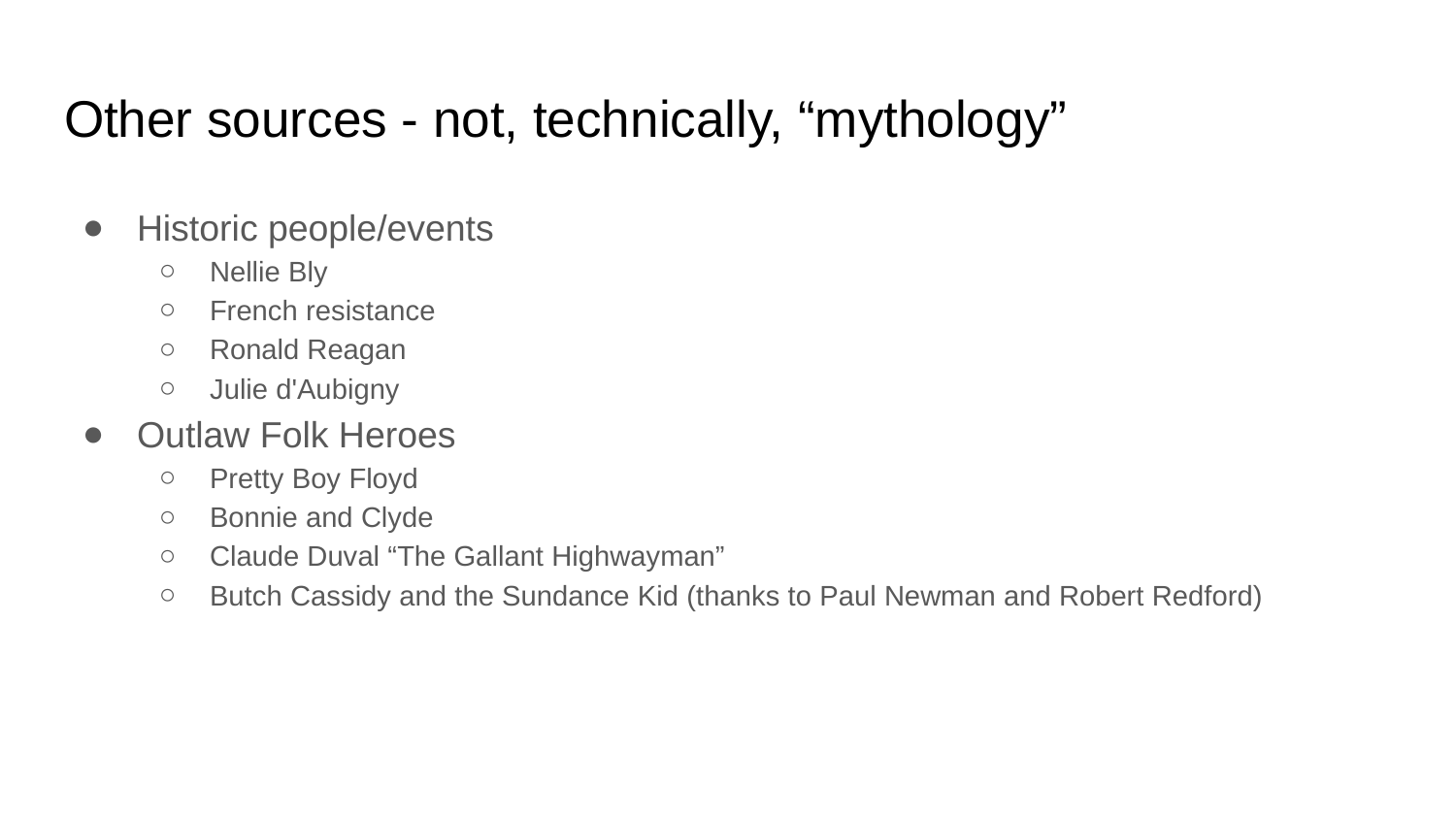

# Other sources - not, technically, “mythology”
Historic people/events
Nellie Bly
French resistance
Ronald Reagan
Julie d'Aubigny
Outlaw Folk Heroes
Pretty Boy Floyd
Bonnie and Clyde
Claude Duval “The Gallant Highwayman”
Butch Cassidy and the Sundance Kid (thanks to Paul Newman and Robert Redford)